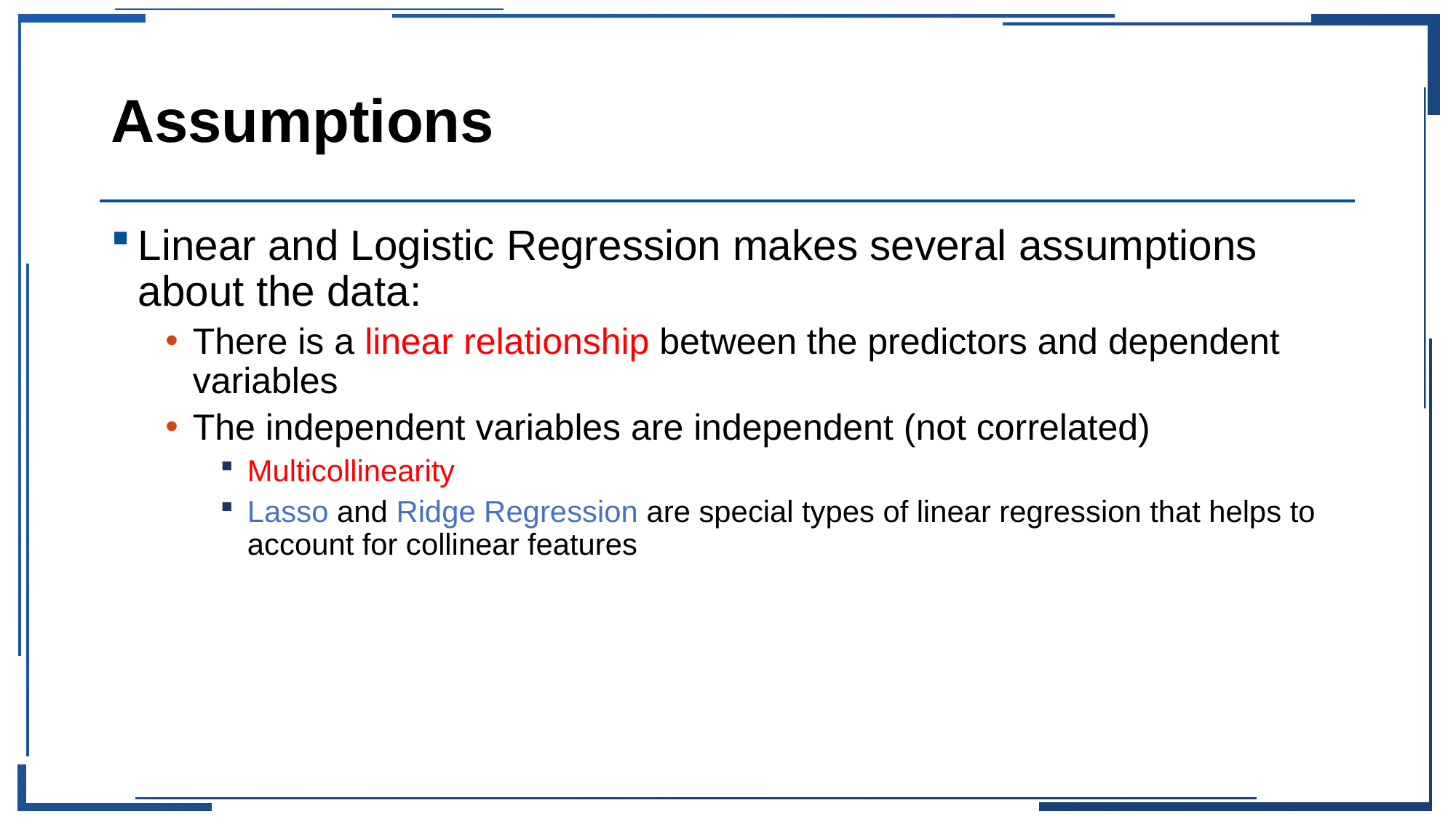

# Assumptions
Linear and Logistic Regression makes several assumptions about the data:
There is a linear relationship between the predictors and dependent variables
The independent variables are independent (not correlated)
Multicollinearity
Lasso and Ridge Regression are special types of linear regression that helps to account for collinear features